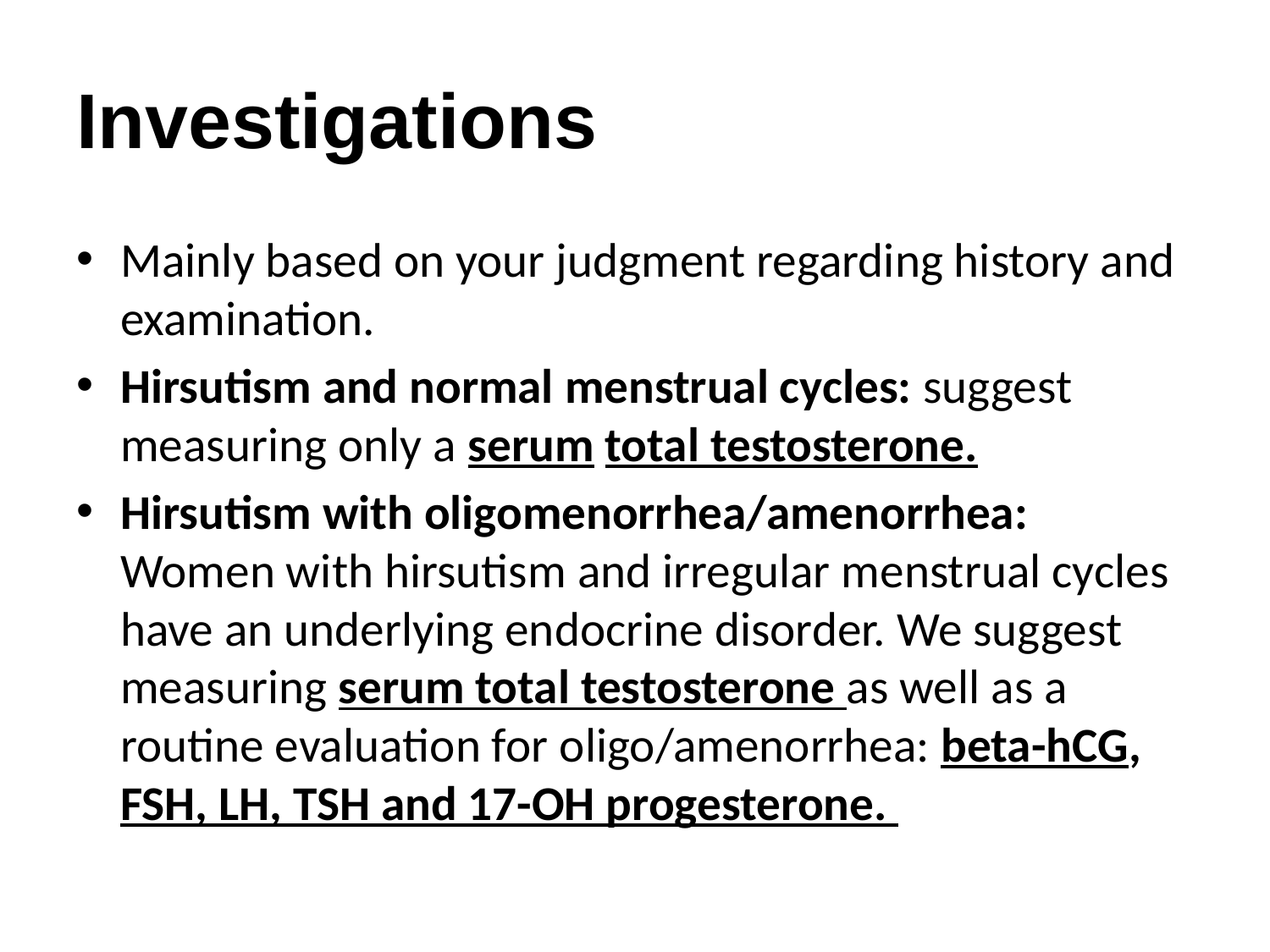

# Investigations
Mainly based on your judgment regarding history and examination.
Hirsutism and normal menstrual cycles: suggest measuring only a serum total testosterone.
Hirsutism with oligomenorrhea/amenorrhea: Women with hirsutism and irregular menstrual cycles have an underlying endocrine disorder. We suggest measuring serum total testosterone as well as a routine evaluation for oligo/amenorrhea: beta-hCG, FSH, LH, TSH and 17-OH progesterone.